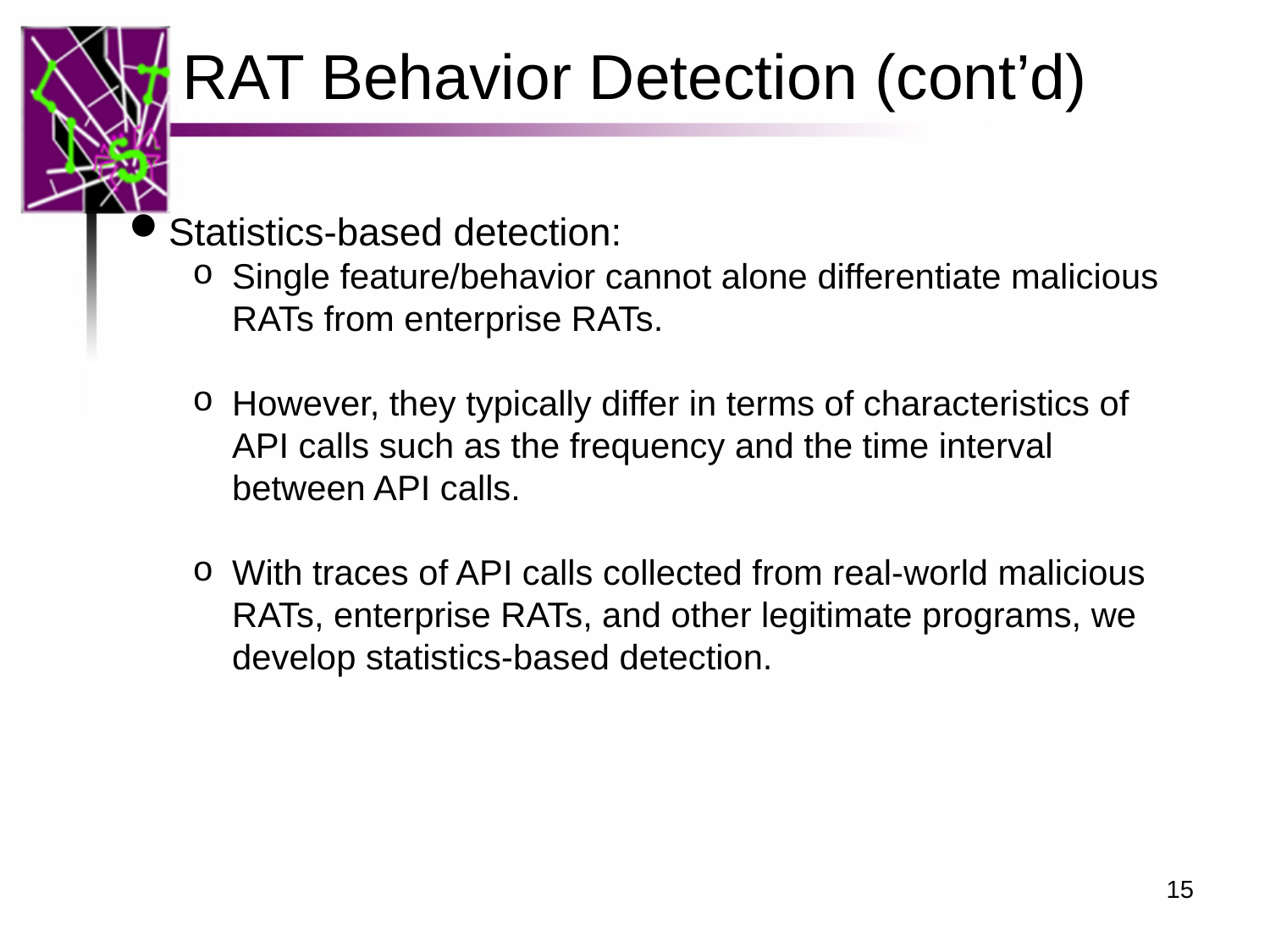

RAT Behavior Detection (cont’d)
Statistics-based detection:
Single feature/behavior cannot alone differentiate malicious RATs from enterprise RATs.

However, they typically differ in terms of characteristics of API calls such as the frequency and the time interval between API calls.

With traces of API calls collected from real-world malicious RATs, enterprise RATs, and other legitimate programs, we develop statistics-based detection.

15